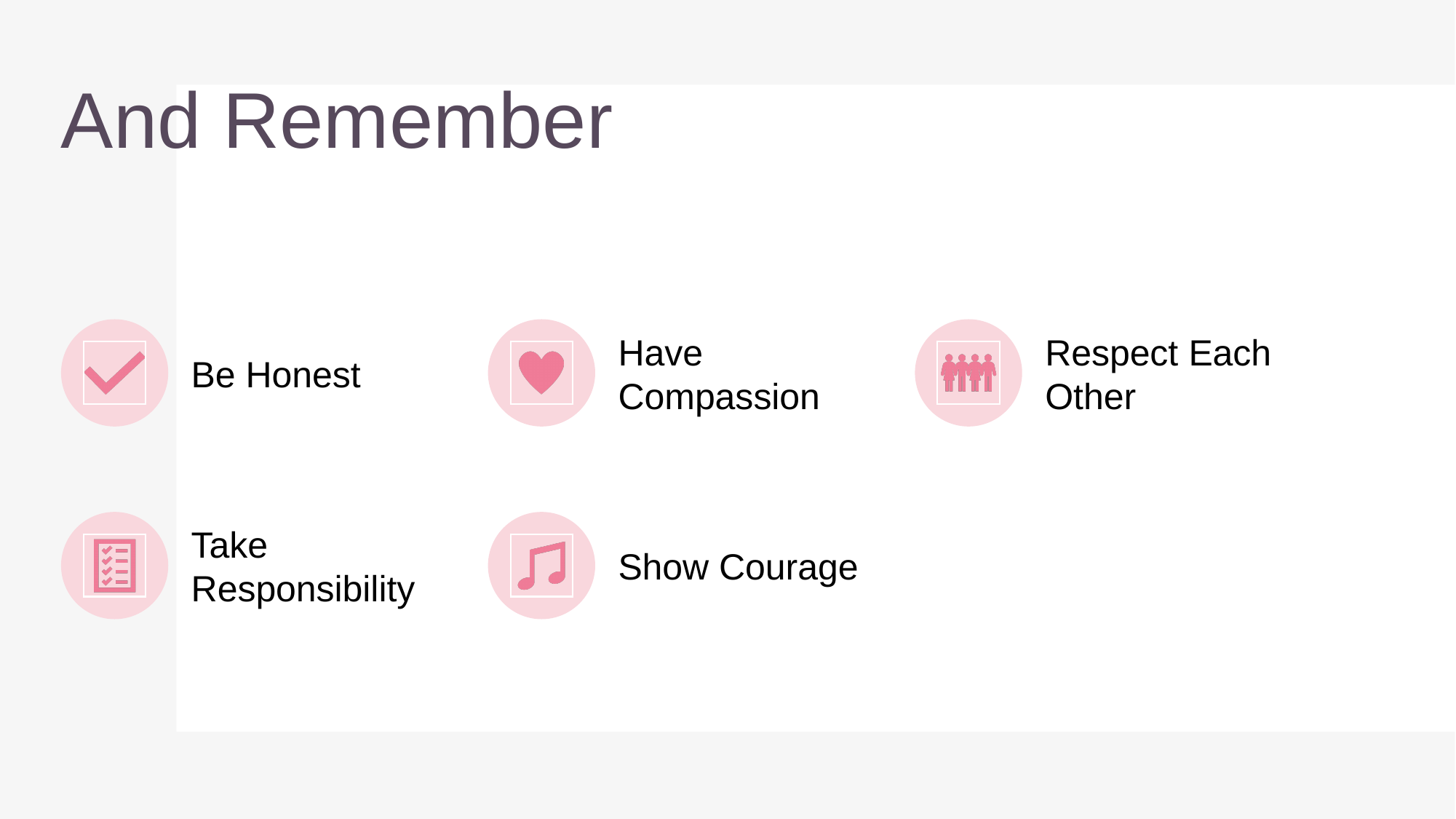

# And Remember
Be Honest
Have Compassion
Respect Each Other
Take Responsibility
Show Courage